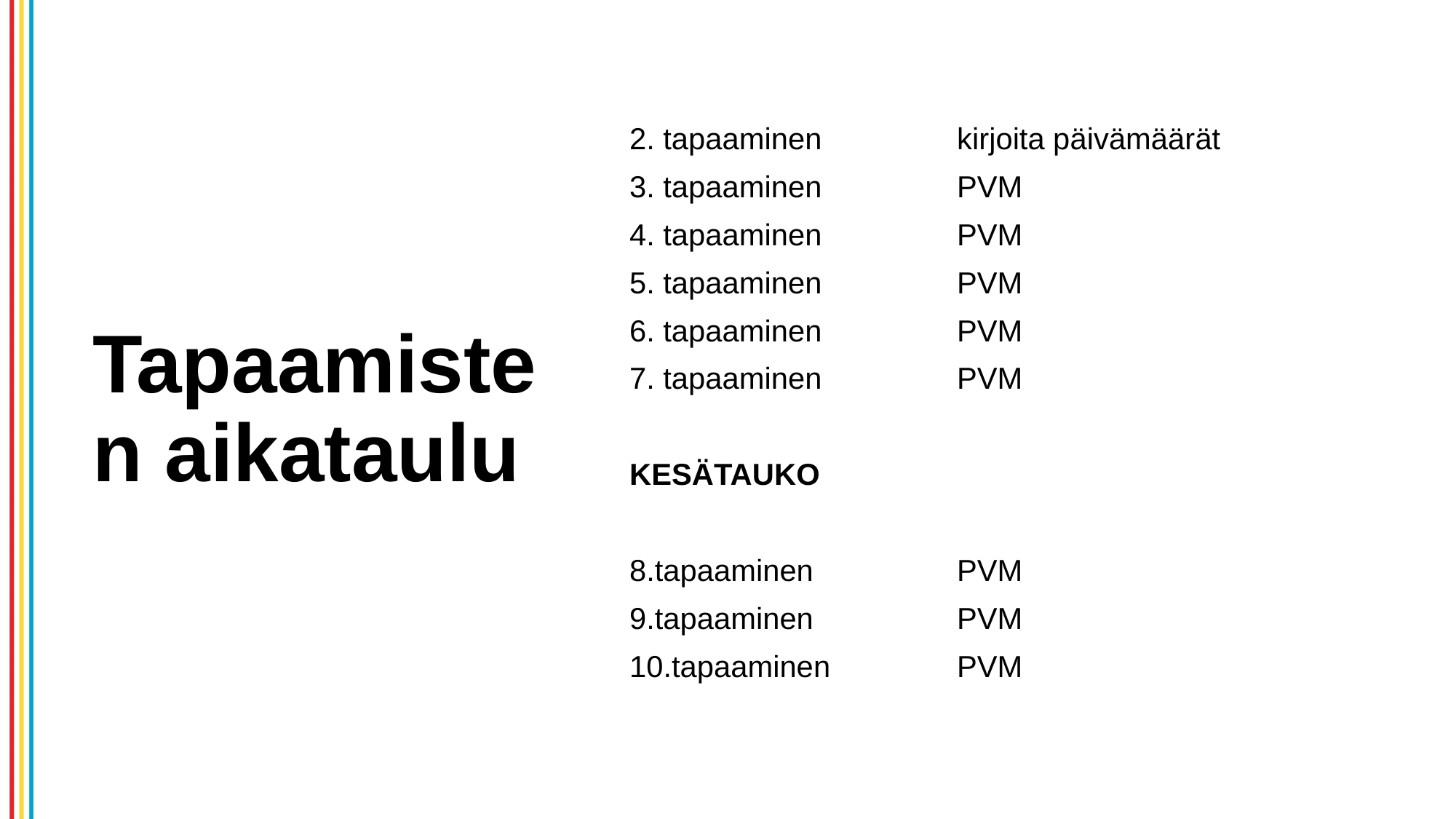

2. tapaaminen		kirjoita päivämäärät
3. tapaaminen		PVM
4. tapaaminen		PVM
5. tapaaminen 		PVM
6. tapaaminen		PVM
7. tapaaminen		PVM

KESÄTAUKO

8.tapaaminen		PVM
9.tapaaminen		PVM
10.tapaaminen		PVM
# Tapaamisten aikataulu